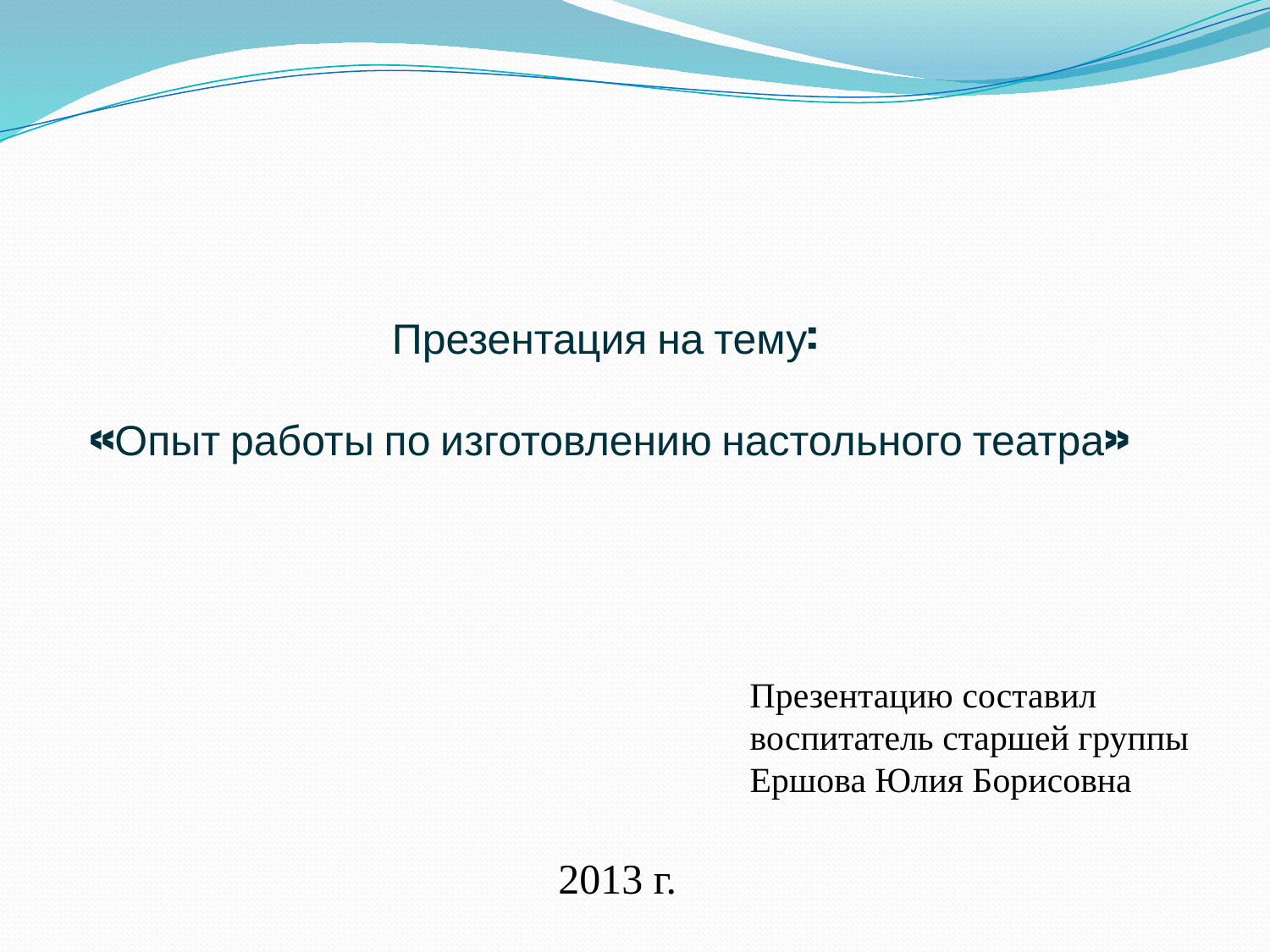

Презентация на тему:

 «Опыт работы по изготовлению настольного театра»
Презентацию составил
воспитатель старшей группы
Ершова Юлия Борисовна

2013 г.